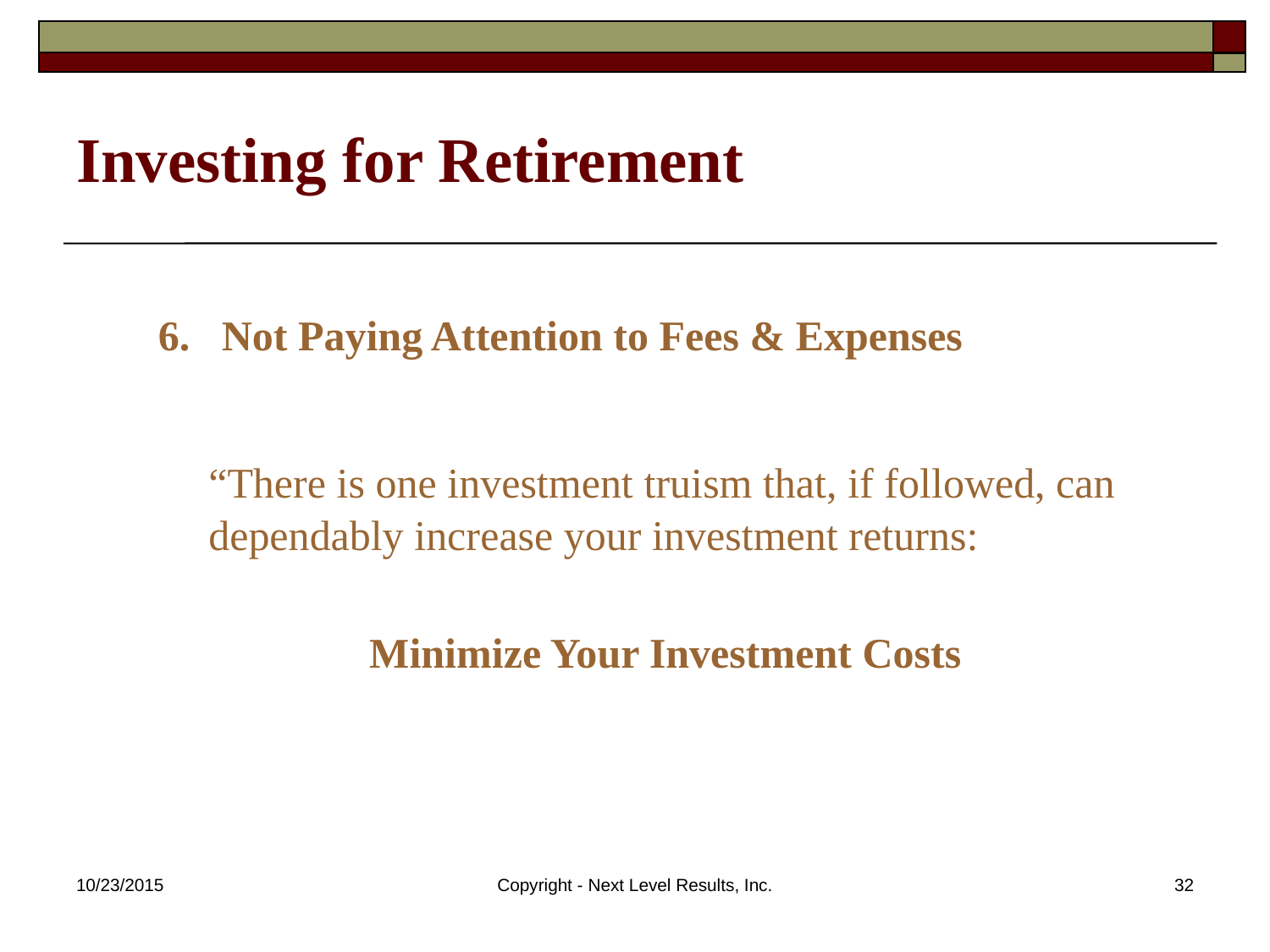

# Investing for Retirement

  6.   Not Paying Attention to Fees & Expenses

	“There is one investment truism that, if followed, can dependably increase your investment returns:

Minimize Your Investment Costs
10/23/2015
Copyright - Next Level Results, Inc.
32